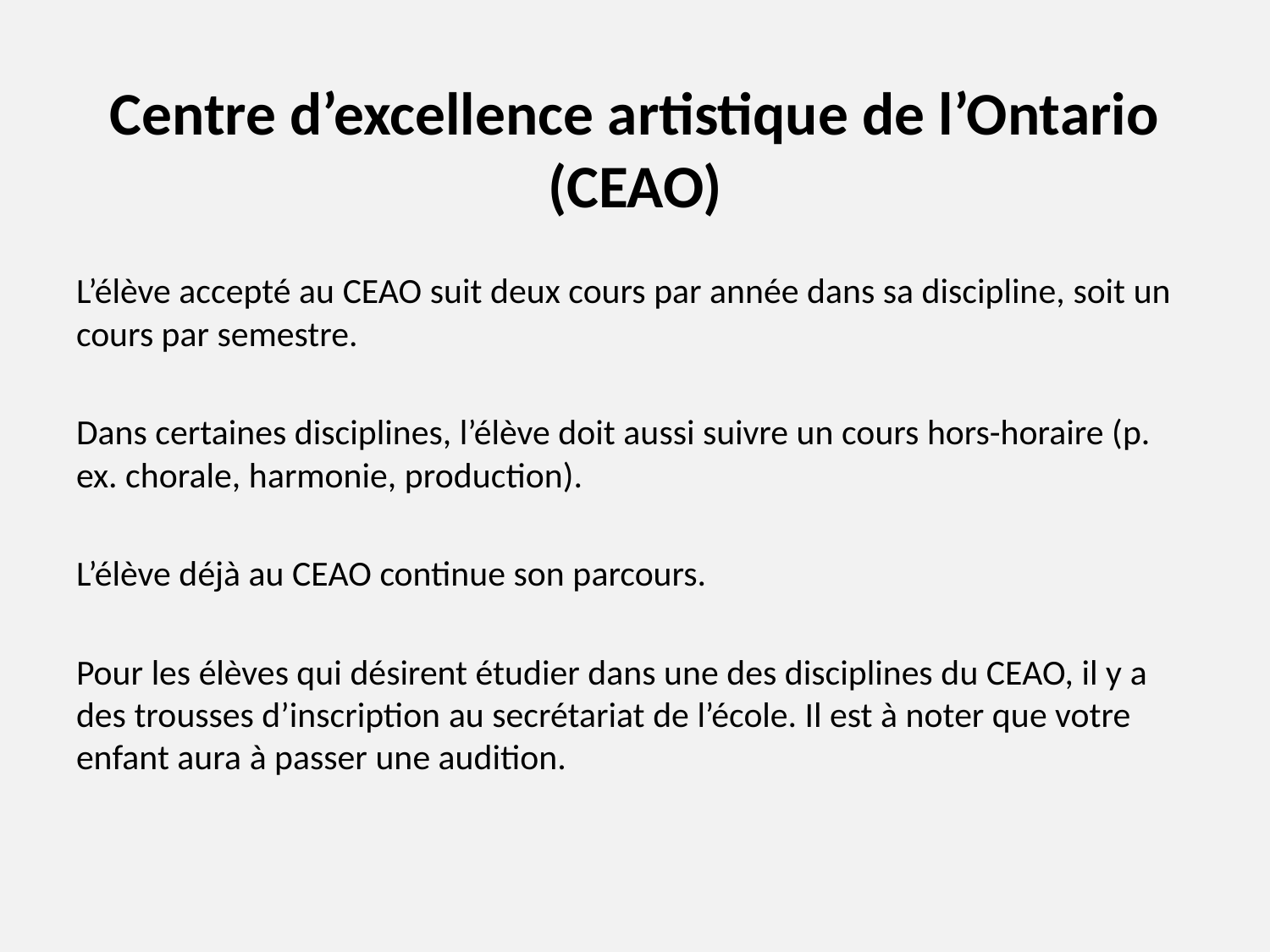

# Centre d’excellence artistique de l’Ontario (CEAO)
L’élève accepté au CEAO suit deux cours par année dans sa discipline, soit un cours par semestre.

Dans certaines disciplines, l’élève doit aussi suivre un cours hors-horaire (p. ex. chorale, harmonie, production).

L’élève déjà au CEAO continue son parcours.

Pour les élèves qui désirent étudier dans une des disciplines du CEAO, il y a des trousses d’inscription au secrétariat de l’école. Il est à noter que votre enfant aura à passer une audition.